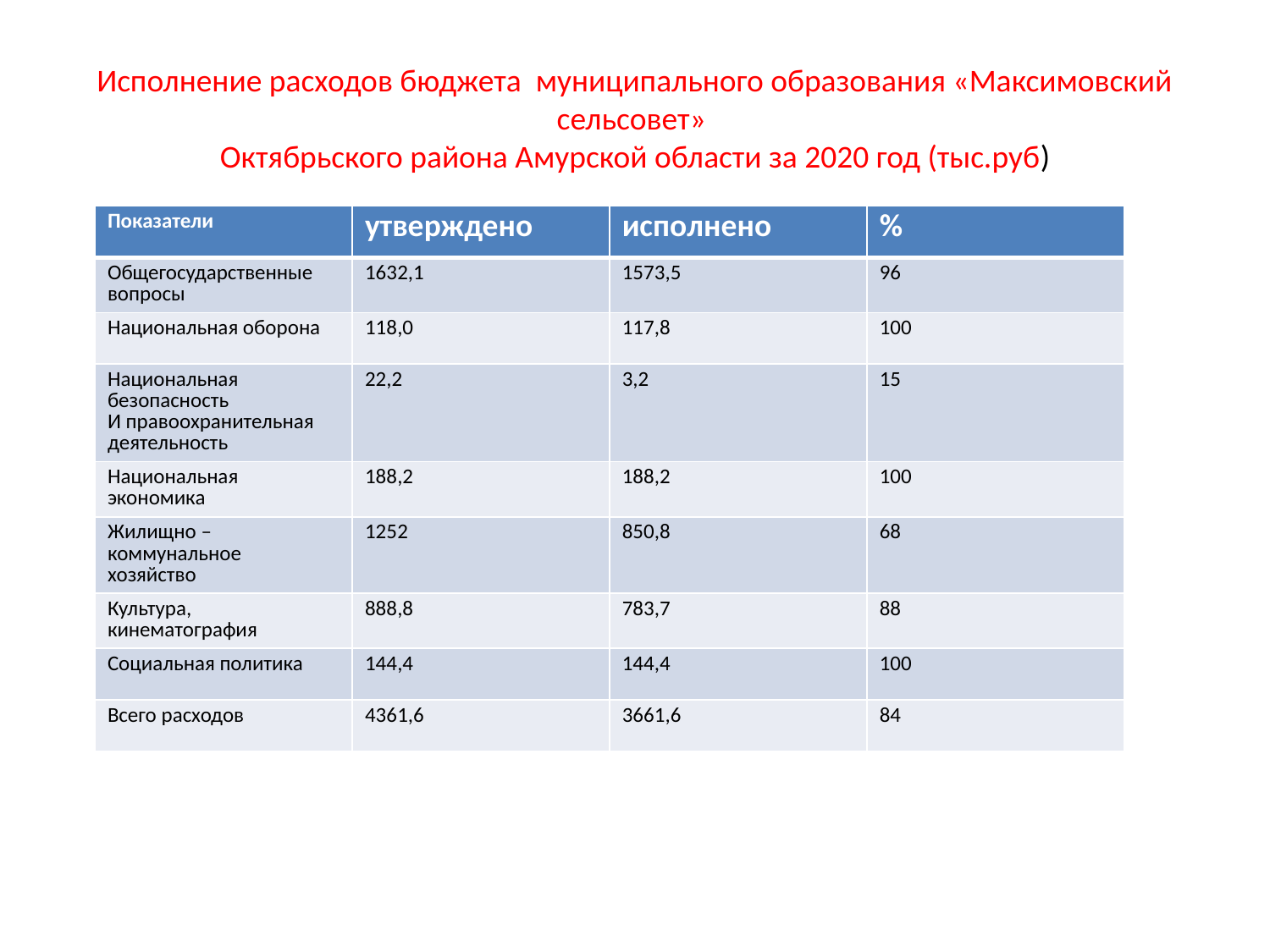

# Исполнение расходов бюджета  муниципального образования «Максимовский сельсовет» Октябрьского района Амурской области за 2020 год (тыс.руб)
| Показатели | утверждено | исполнено | % |
| --- | --- | --- | --- |
| Общегосударственные вопросы | 1632,1 | 1573,5 | 96 |
| Национальная оборона | 118,0 | 117,8 | 100 |
| Национальная безопасность И правоохранительная деятельность | 22,2 | 3,2 | 15 |
| Национальная экономика | 188,2 | 188,2 | 100 |
| Жилищно – коммунальное хозяйство | 1252 | 850,8 | 68 |
| Культура, кинематография | 888,8 | 783,7 | 88 |
| Социальная политика | 144,4 | 144,4 | 100 |
| Всего расходов | 4361,6 | 3661,6 | 84 |